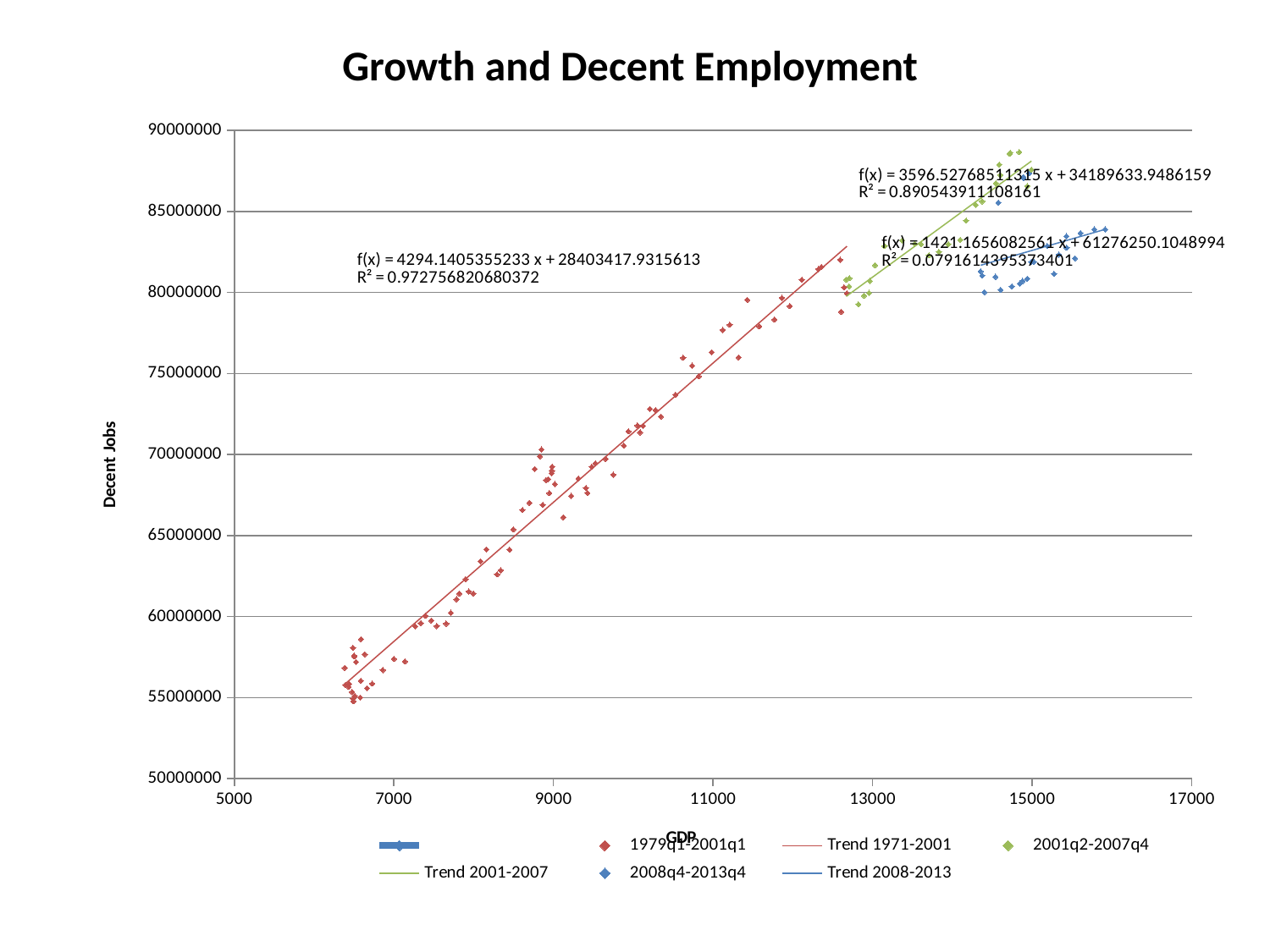

# Growth and Decent Employment

### Chart

| Category | o_ipi | e_fte1 | e_fte2 |  |  |  |
|---|---|---|---|---|---|---|